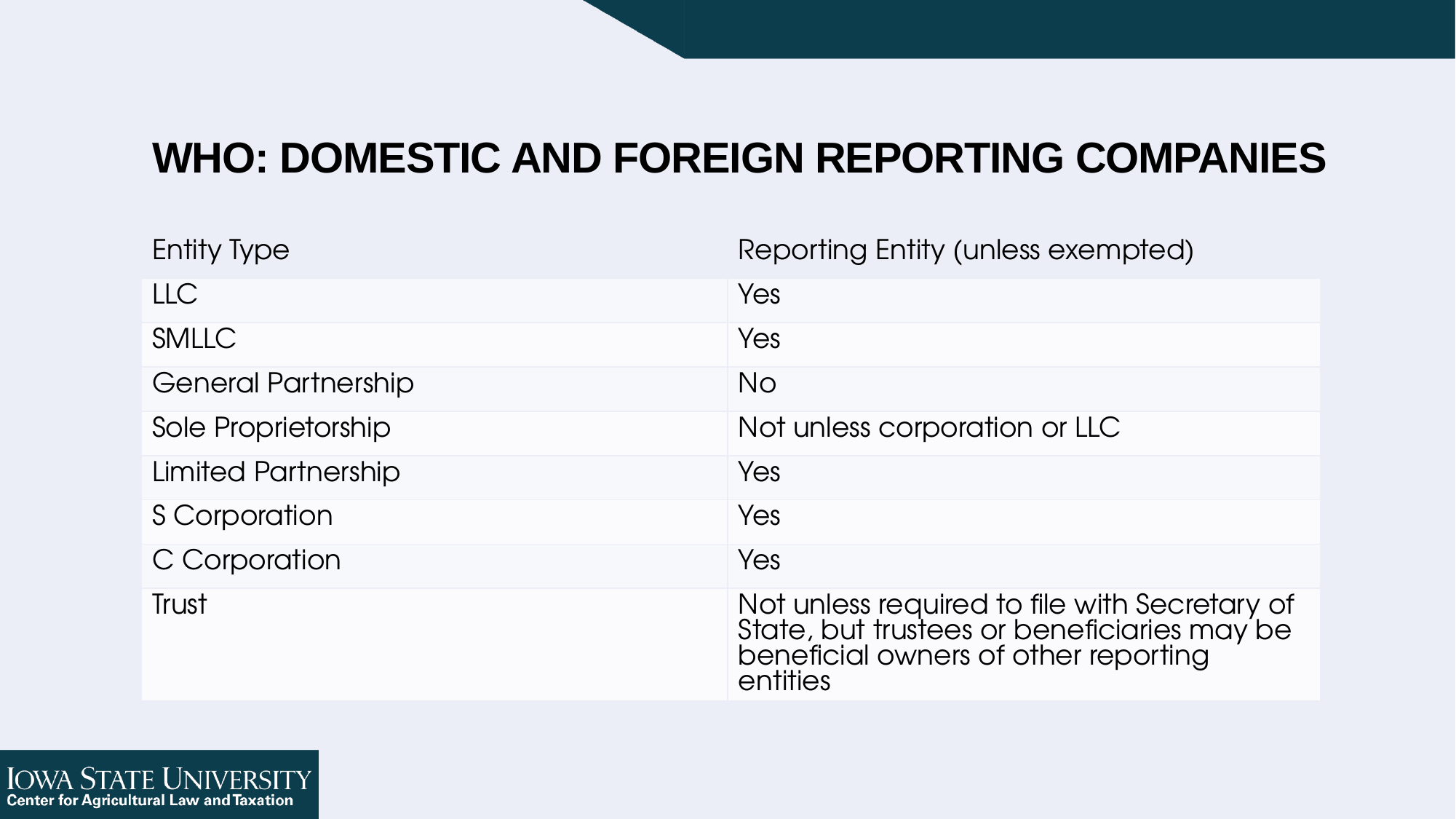

# Who: Domestic and Foreign Reporting Companies
| Entity Type | Reporting Entity (unless exempted) |
| --- | --- |
| LLC | Yes |
| SMLLC | Yes |
| General Partnership | No |
| Sole Proprietorship | Not unless corporation or LLC |
| Limited Partnership | Yes |
| S Corporation | Yes |
| C Corporation | Yes |
| Trust | Not unless required to file with Secretary of State, but trustees or beneficiaries may be beneficial owners of other reporting entities |